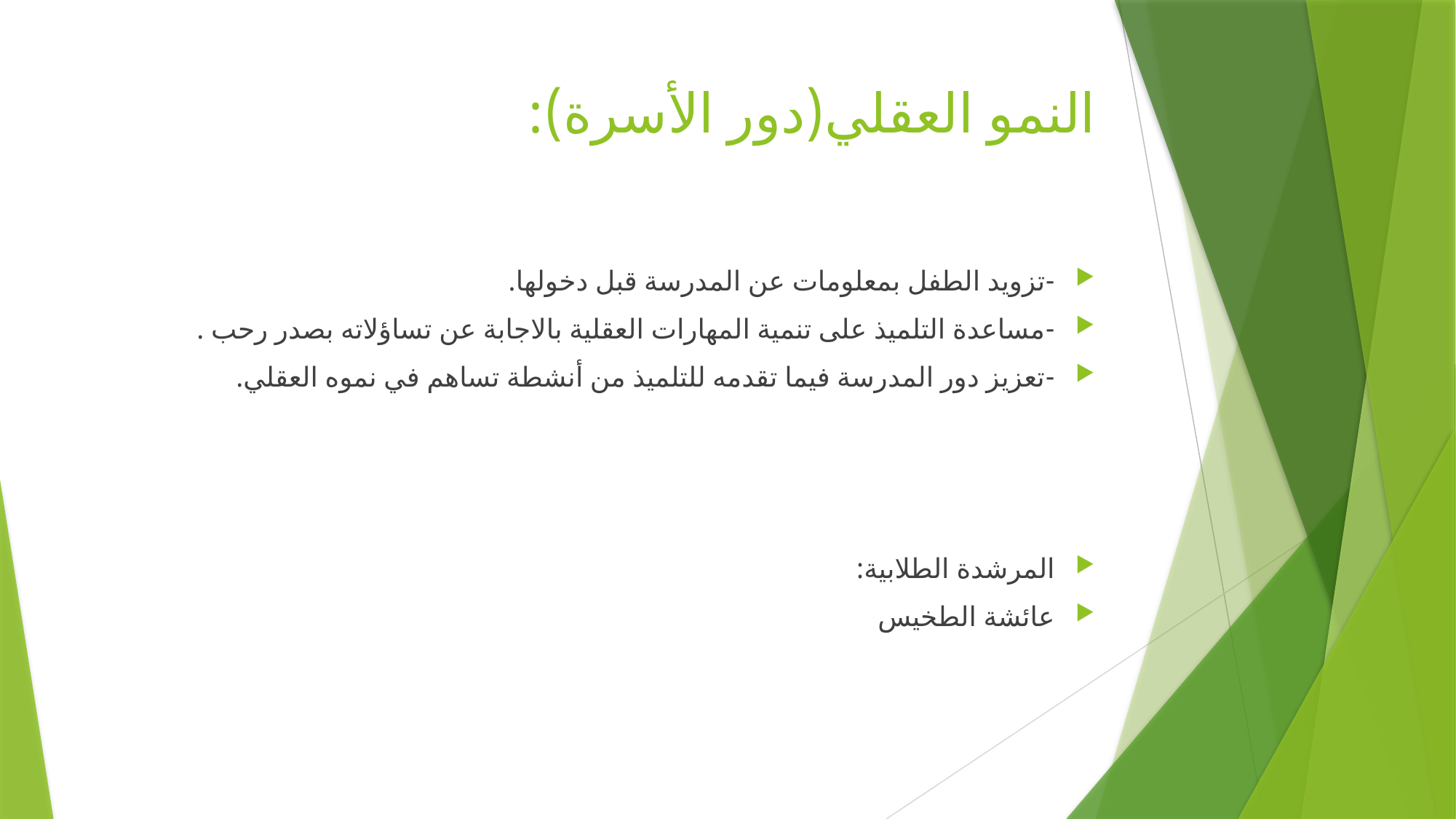

# النمو العقلي(دور الأسرة):
-تزويد الطفل بمعلومات عن المدرسة قبل دخولها.
-مساعدة التلميذ على تنمية المهارات العقلية بالاجابة عن تساؤلاته بصدر رحب .
-تعزيز دور المدرسة فيما تقدمه للتلميذ من أنشطة تساهم في نموه العقلي.

المرشدة الطلابية:
عائشة الطخيس